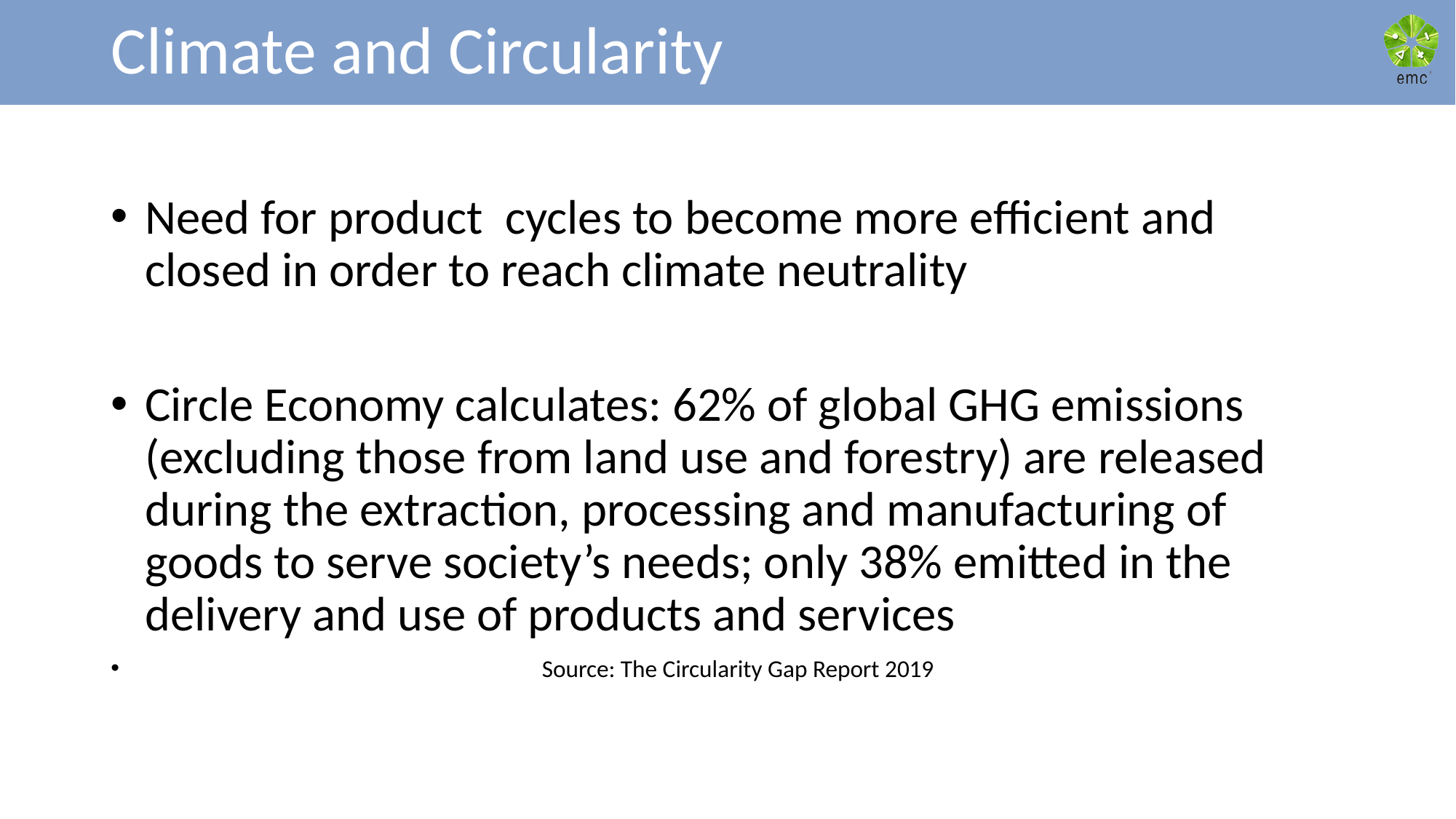

# Climate and Circularity
Need for product  cycles to become more efficient and closed in order to reach climate neutrality

Circle Economy calculates: 62% of global GHG emissions (excluding those from land use and forestry) are released during the extraction, processing and manufacturing of goods to serve society’s needs; only 38% emitted in the delivery and use of products and services
                                                                          Source: The Circularity Gap Report 2019